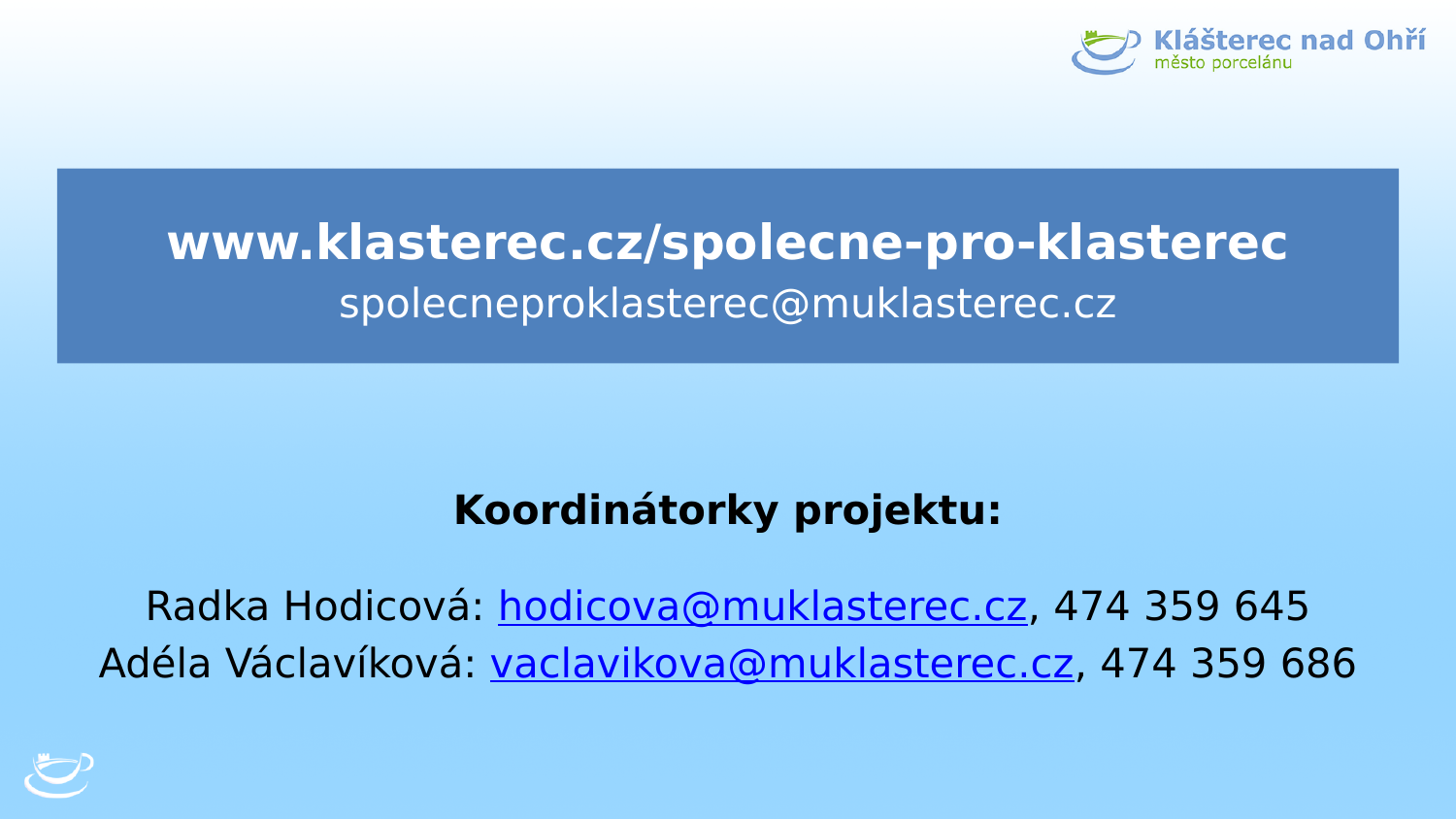

www.klasterec.cz/spolecne-pro-klasterec
spolecneproklasterec@muklasterec.cz

Koordinátorky projektu:

Radka Hodicová: hodicova@muklasterec.cz, 474 359 645
Adéla Václavíková: vaclavikova@muklasterec.cz, 474 359 686